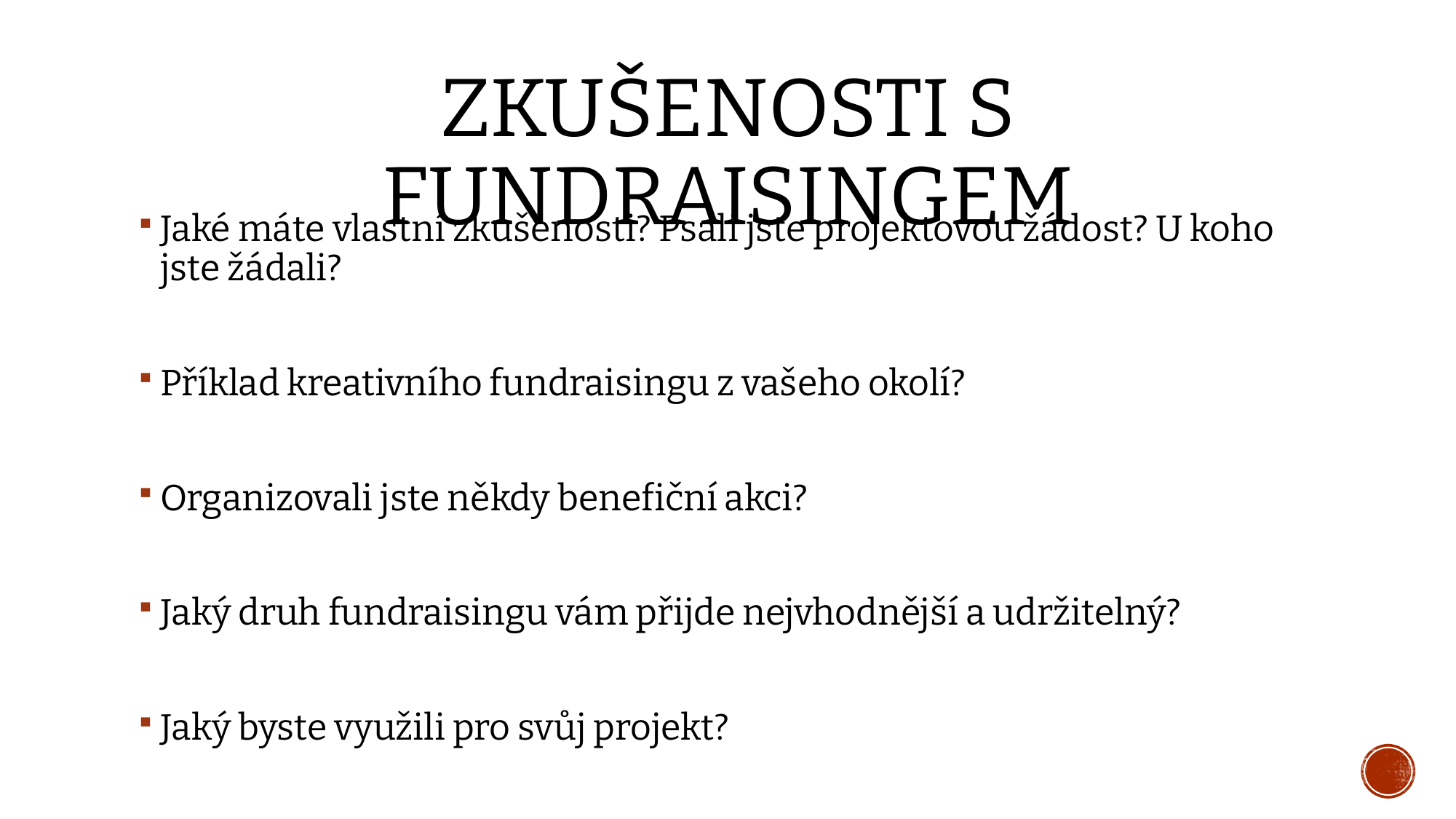

# Zkušenosti s Fundraisingem
Jaké máte vlastní zkušenosti? Psali jste projektovou žádost? U koho jste žádali?

Příklad kreativního fundraisingu z vašeho okolí?

Organizovali jste někdy benefiční akci?

Jaký druh fundraisingu vám přijde nejvhodnější a udržitelný?

Jaký byste využili pro svůj projekt?